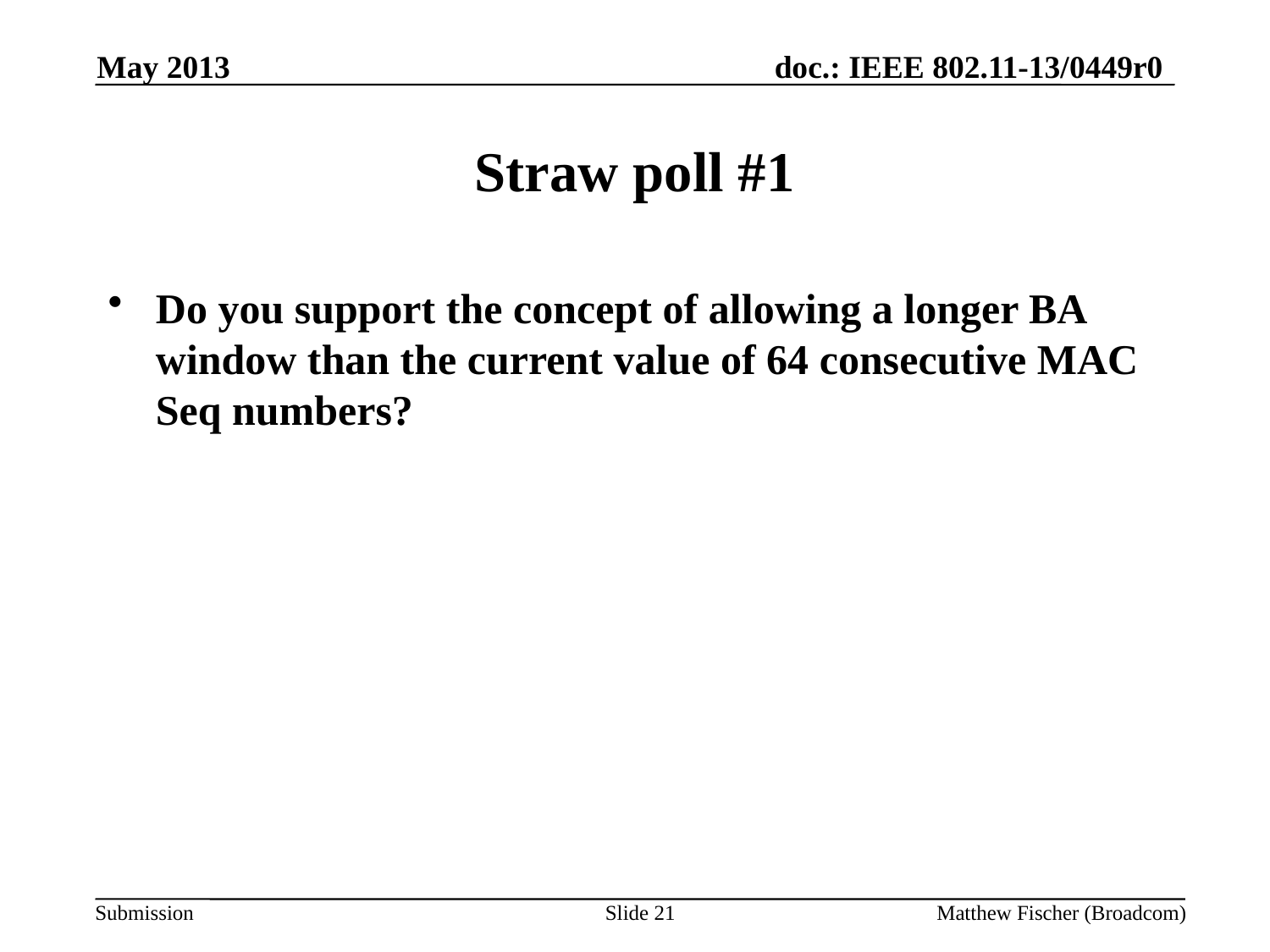

May 2013
# Straw poll #1
Do you support the concept of allowing a longer BA window than the current value of 64 consecutive MAC Seq numbers?

Slide 21
Matthew Fischer (Broadcom)